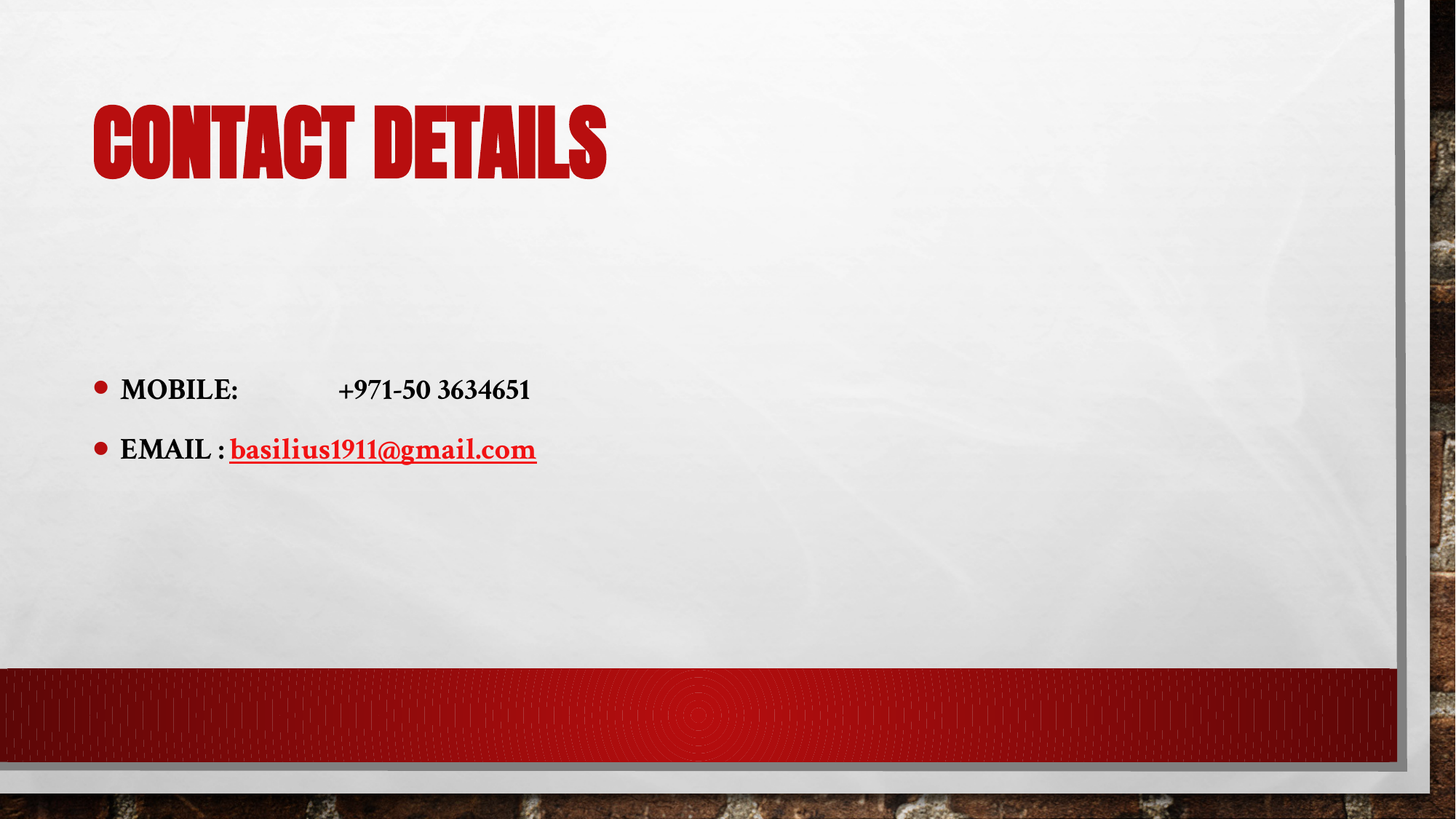

# Contact Details
Mobile:	+971-50 3634651
Email :	basilius1911@gmail.com